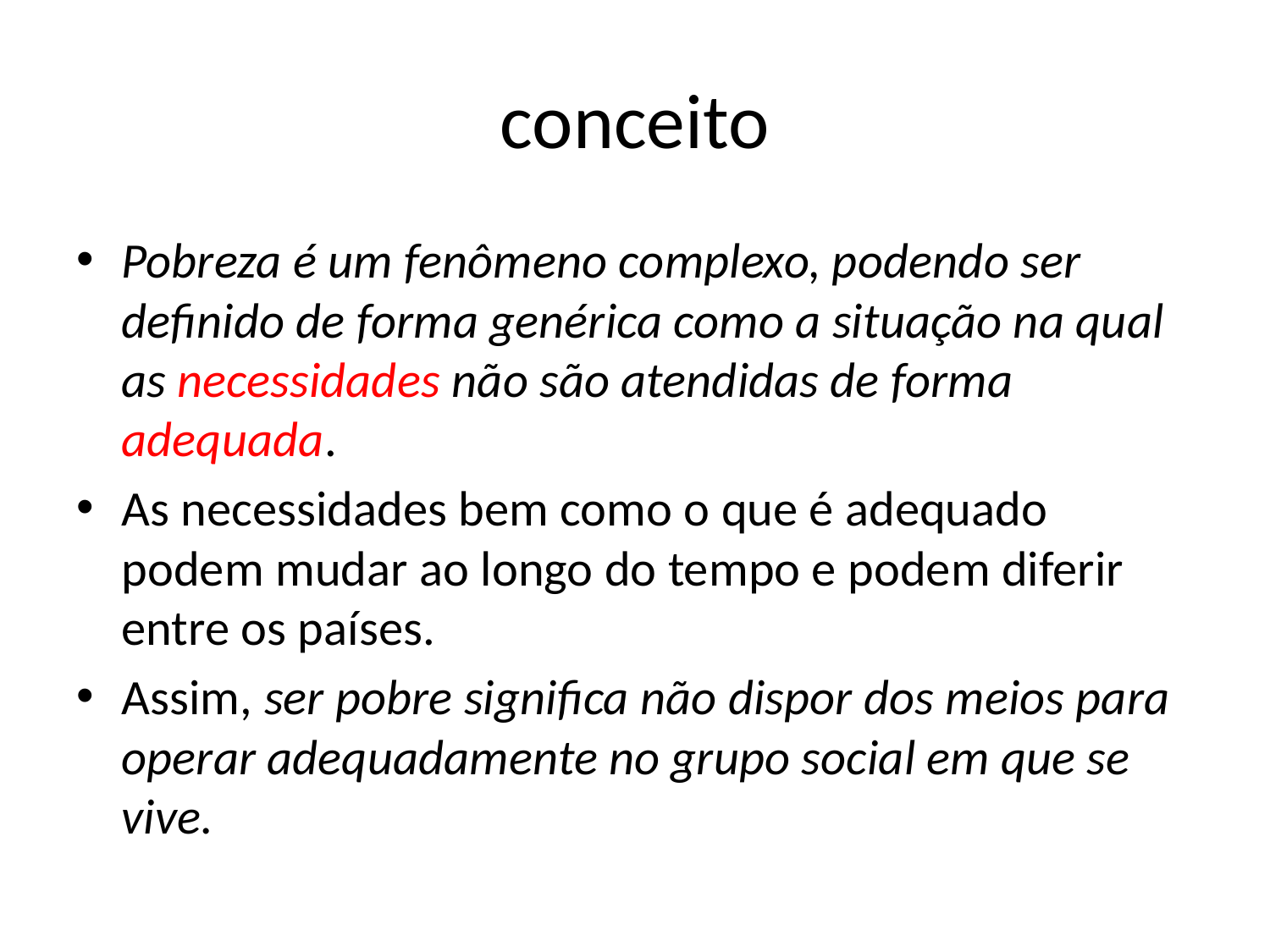

# conceito
Pobreza é um fenômeno complexo, podendo ser definido de forma genérica como a situação na qual as necessidades não são atendidas de forma adequada.
As necessidades bem como o que é adequado podem mudar ao longo do tempo e podem diferir entre os países.
Assim, ser pobre significa não dispor dos meios para operar adequadamente no grupo social em que se vive.